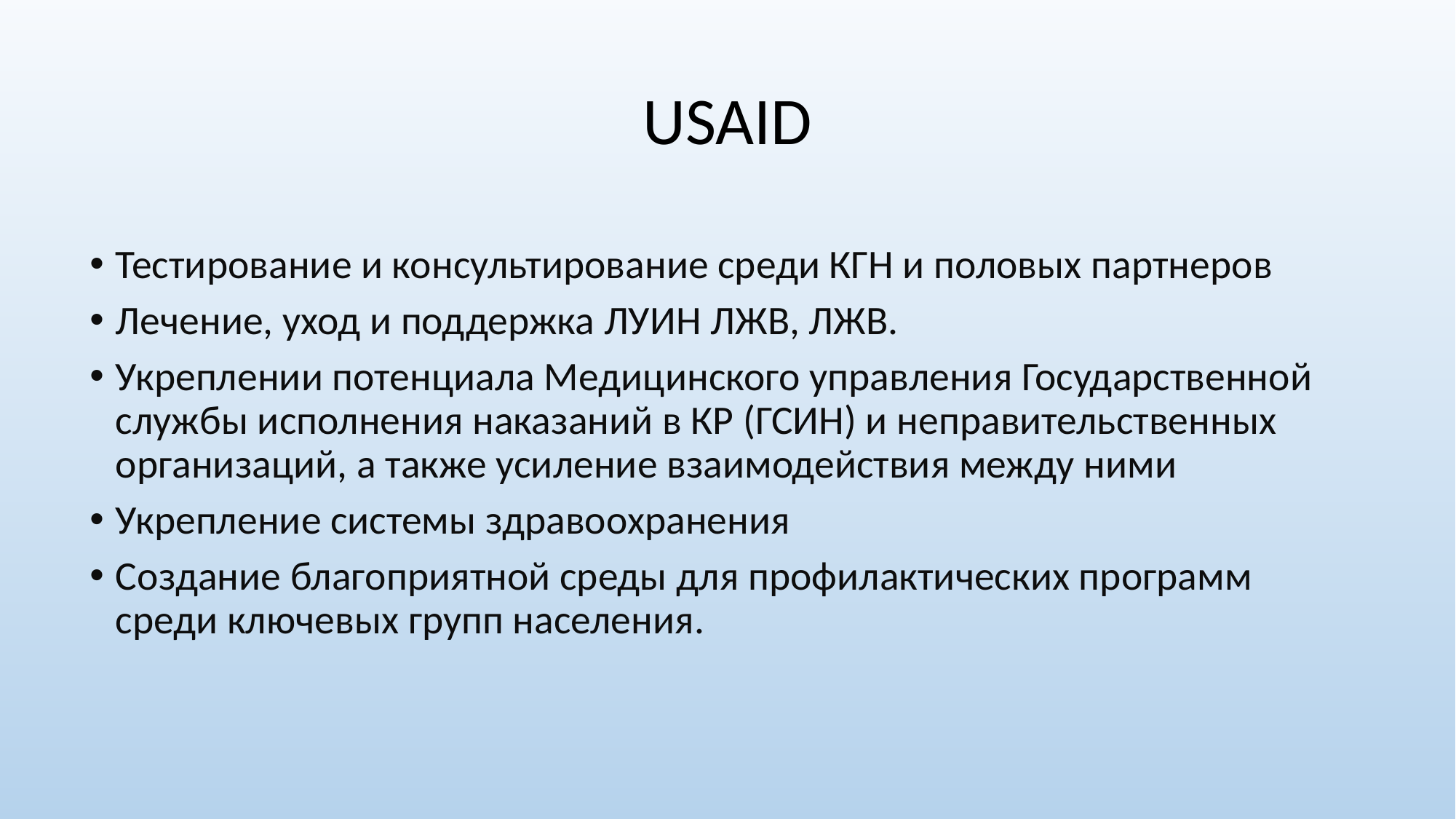

# USAID
Тестирование и консультирование среди КГН и половых партнеров
Лечение, уход и поддержка ЛУИН ЛЖВ, ЛЖВ.
Укреплении потенциала Медицинского управления Государственной службы исполнения наказаний в КР (ГСИН) и неправительственных организаций, а также усиление взаимодействия между ними
Укрепление системы здравоохранения
Создание благоприятной среды для профилактических программ среди ключевых групп населения.